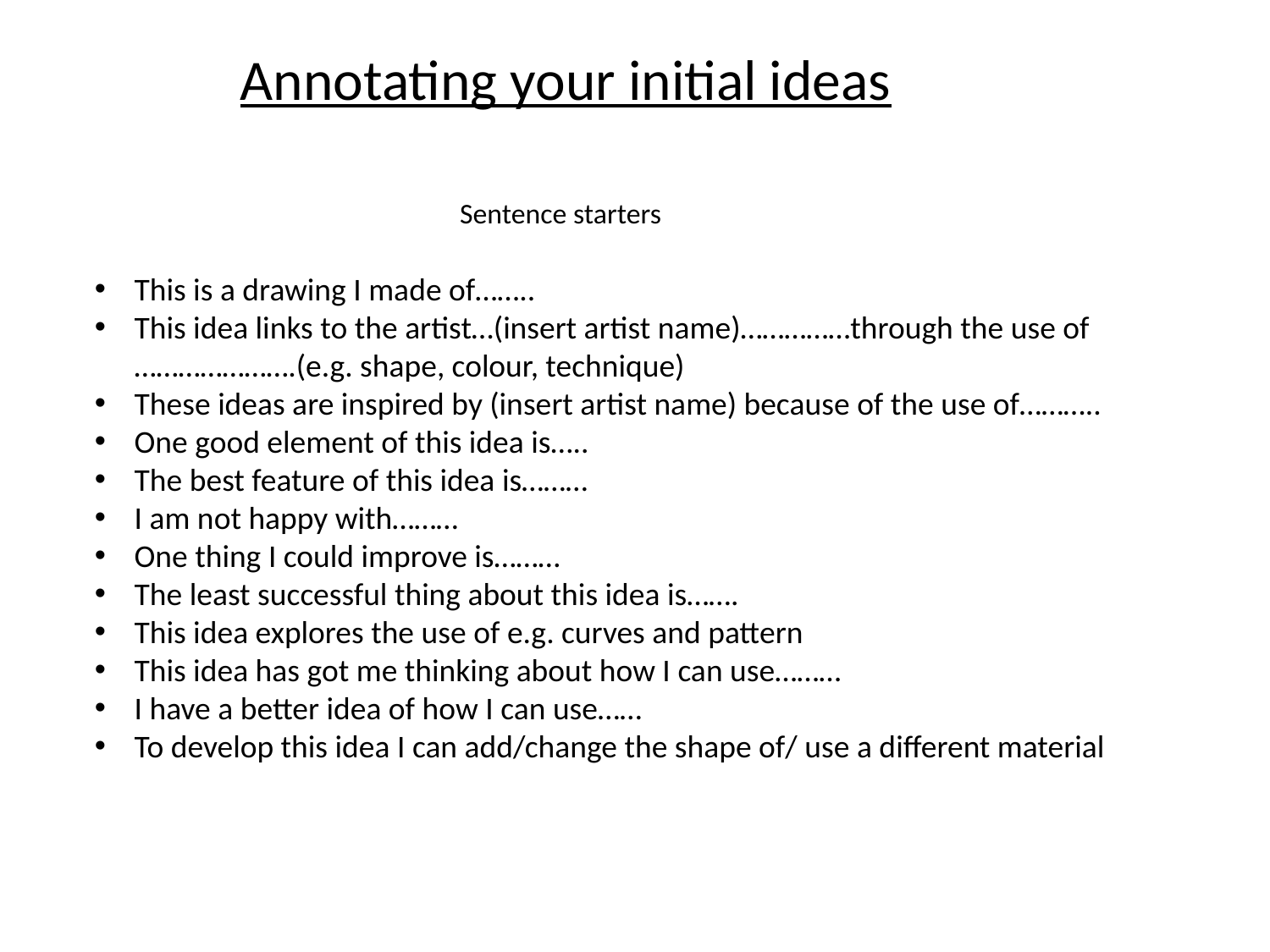

# Annotating your initial ideas Sentence starters
This is a drawing I made of……..
This idea links to the artist…(insert artist name)……………through the use of ………………….(e.g. shape, colour, technique)
These ideas are inspired by (insert artist name) because of the use of………..
One good element of this idea is…..
The best feature of this idea is………
I am not happy with………
One thing I could improve is………
The least successful thing about this idea is…….
This idea explores the use of e.g. curves and pattern
This idea has got me thinking about how I can use………
I have a better idea of how I can use……
To develop this idea I can add/change the shape of/ use a different material